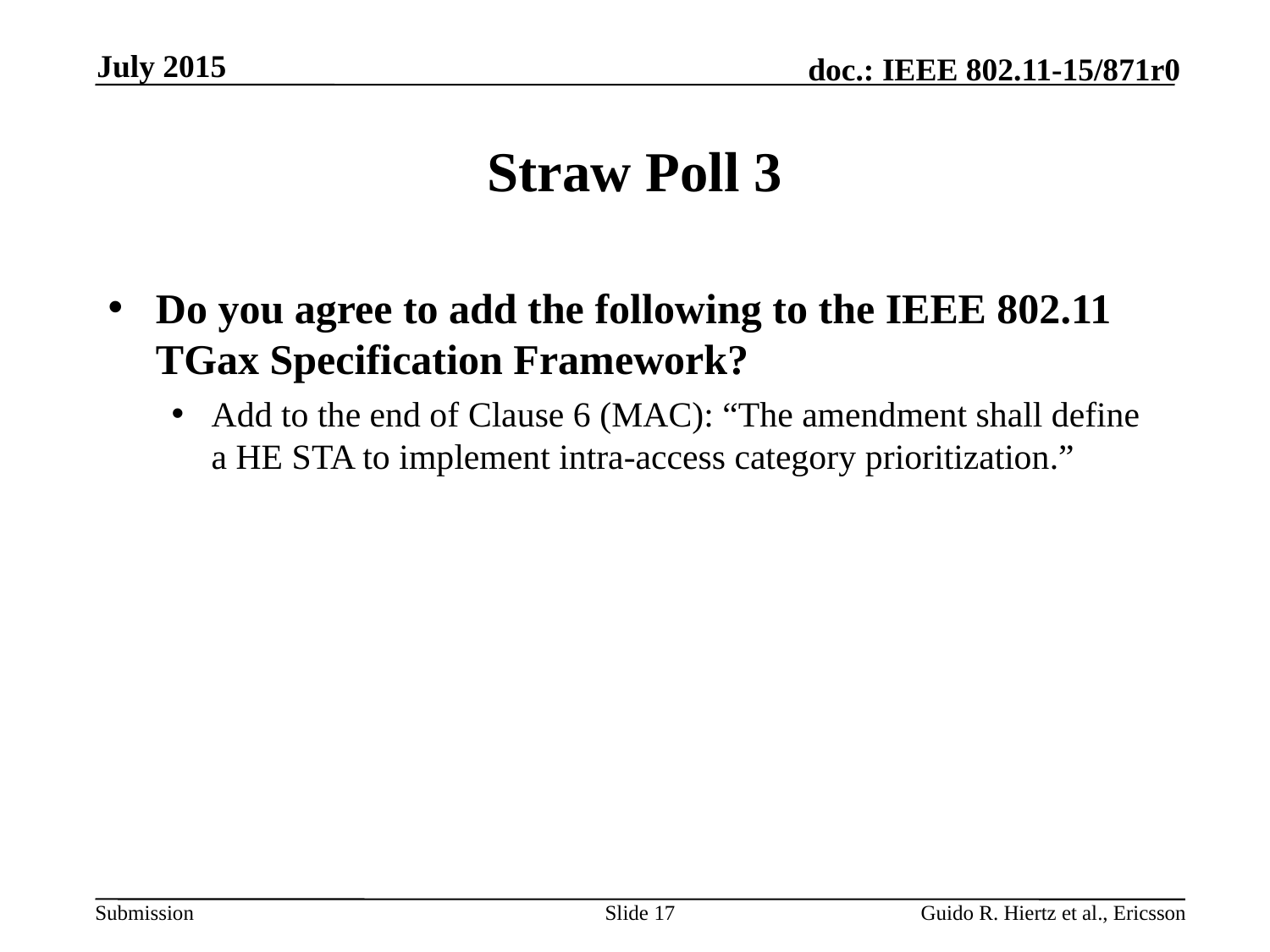

July 2015
# Straw Poll 3
Do you agree to add the following to the IEEE 802.11 TGax Specification Framework?
Add to the end of Clause 6 (MAC): “The amendment shall define a HE STA to implement intra-access category prioritization.”
Slide 17
Guido R. Hiertz et al., Ericsson